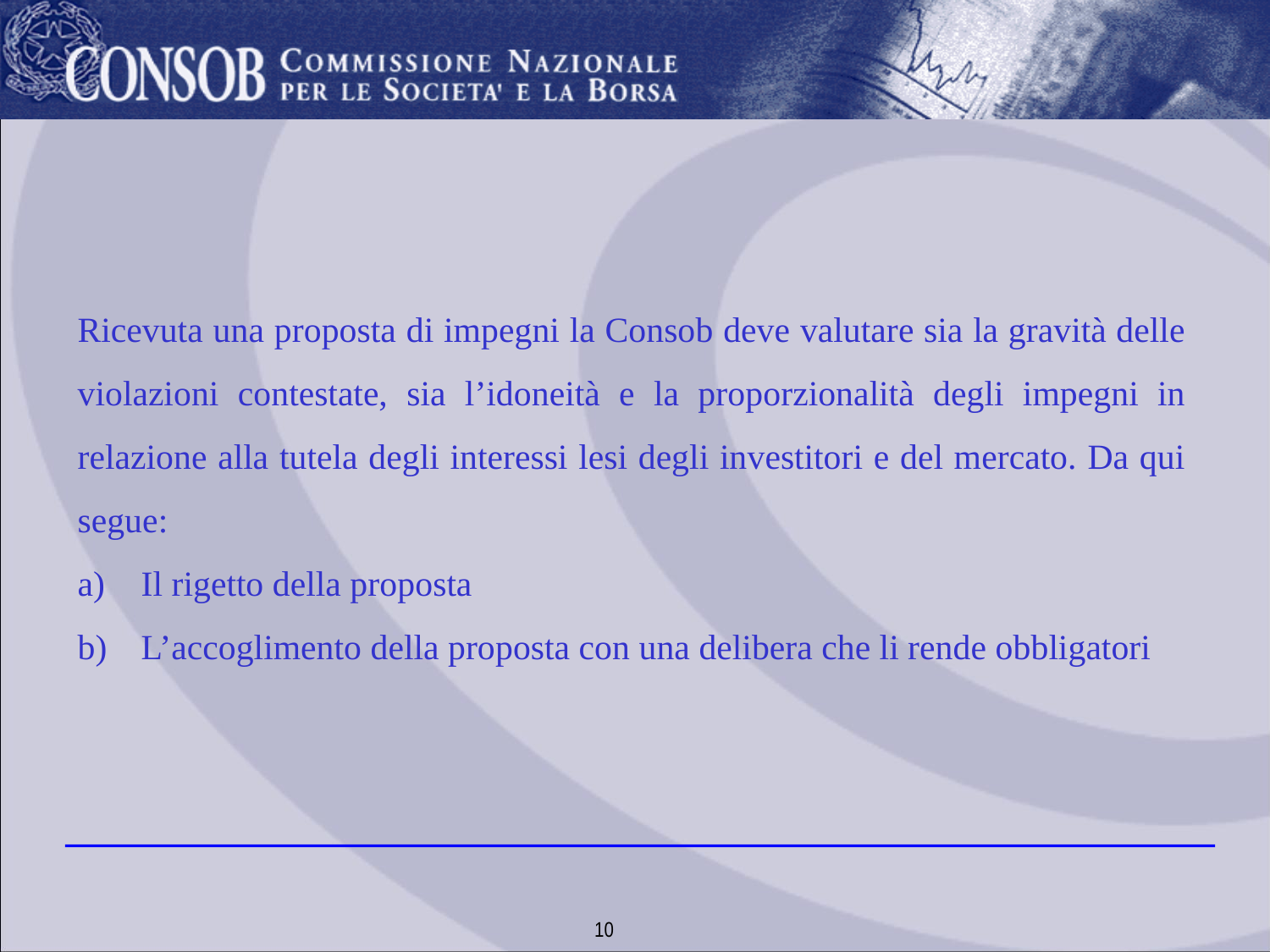

Ricevuta una proposta di impegni la Consob deve valutare sia la gravità delle violazioni contestate, sia l’idoneità e la proporzionalità degli impegni in relazione alla tutela degli interessi lesi degli investitori e del mercato. Da qui segue:
Il rigetto della proposta
L’accoglimento della proposta con una delibera che li rende obbligatori

10